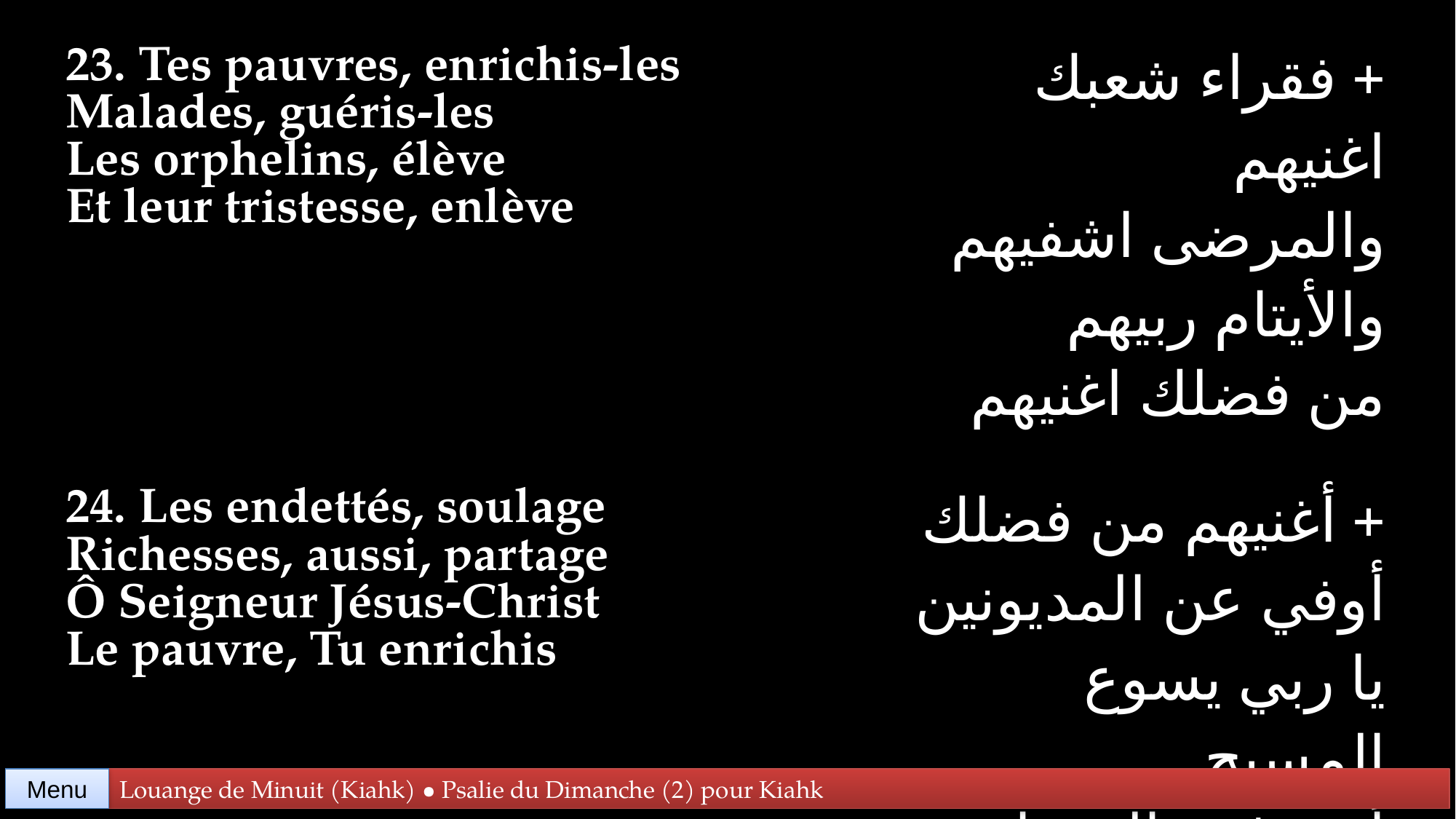

| 23. Tes pauvres, enrichis-les Malades, guéris-les Les orphelins, élève Et leur tristesse, enlève | + فقراء شعبك اغنيهم والمرضى اشفيهم والأيتام ربيهم من فضلك اغنيهم |
| --- | --- |
| 24. Les endettés, soulage Richesses, aussi, partage Ô Seigneur Jésus-Christ Le pauvre, Tu enrichis | + أغنيهم من فضلك أوفي عن المديونين يا ربي يسوع المسيح أنت غنى المحتاجين |
Menu
Louange de Minuit (Kiahk) • Psalie du Dimanche (2) pour Kiahk